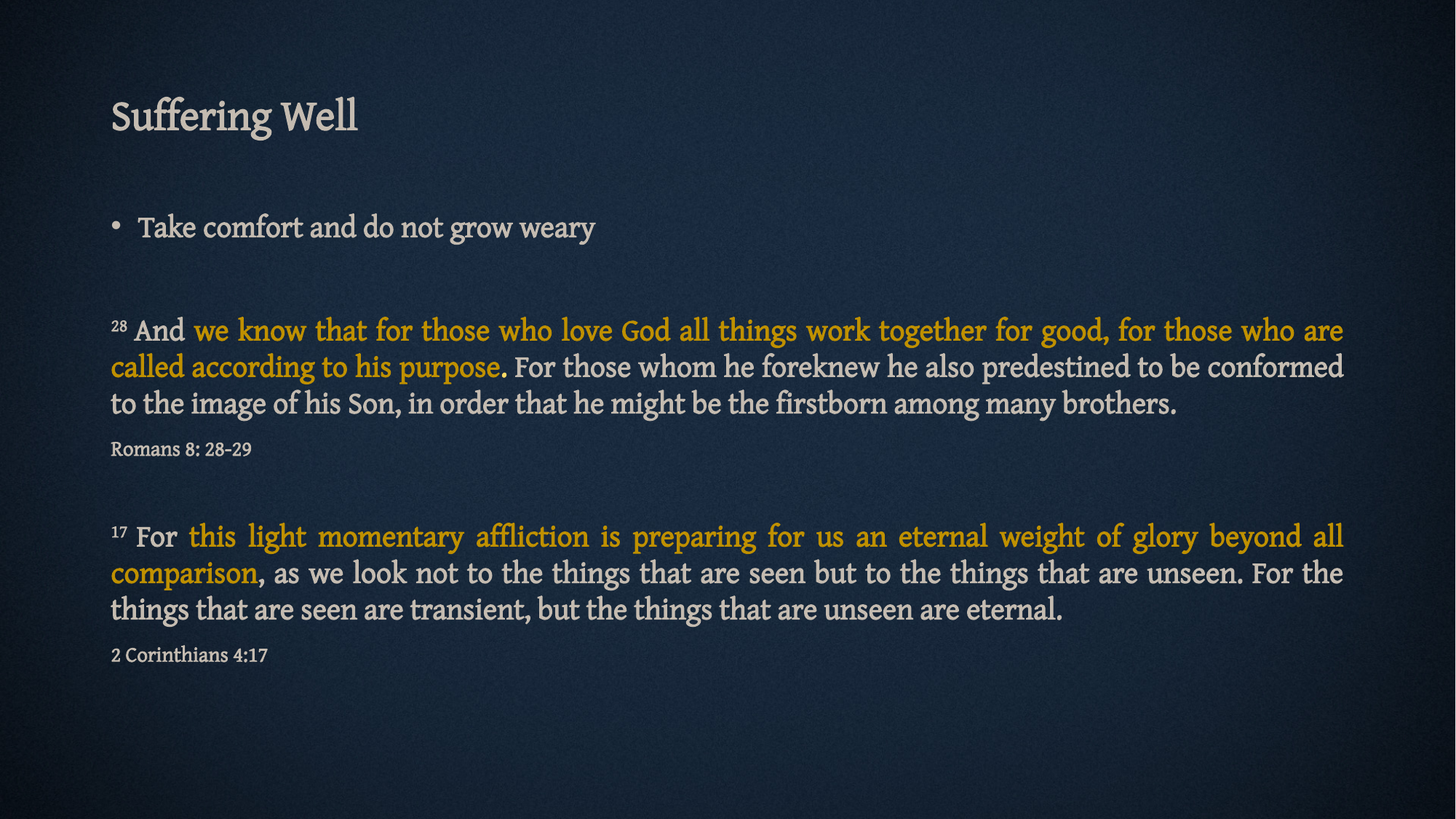

Suffering Well

Take comfort and do not grow weary

28 And we know that for those who love God all things work together for good, for those who are called according to his purpose. For those whom he foreknew he also predestined to be conformed to the image of his Son, in order that he might be the firstborn among many brothers.
Romans 8: 28-29

17 For this light momentary affliction is preparing for us an eternal weight of glory beyond all comparison, as we look not to the things that are seen but to the things that are unseen. For the things that are seen are transient, but the things that are unseen are eternal.
2 Corinthians 4:17